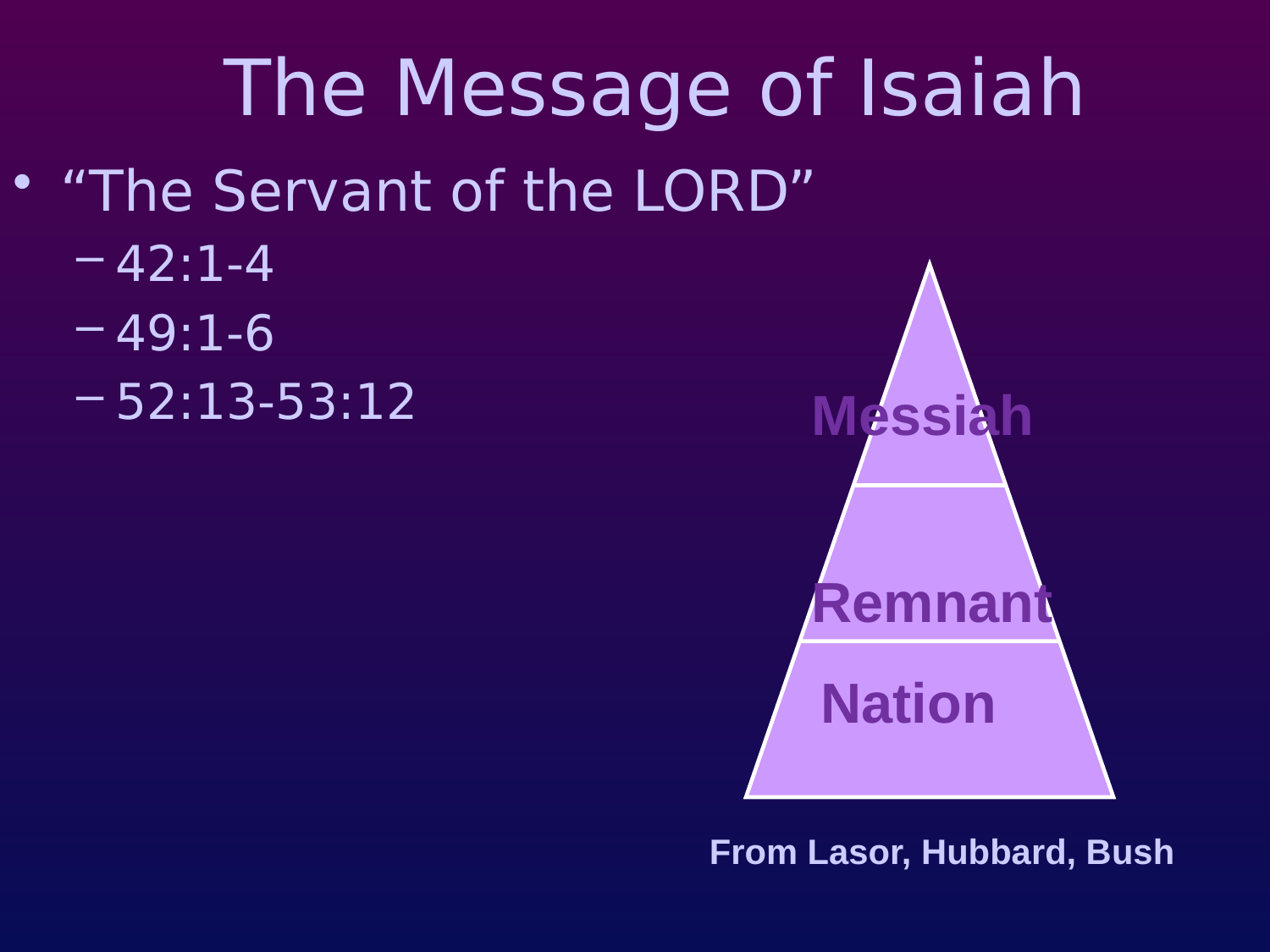

# The Message of Isaiah
“The Servant of the LORD”
42:1-4
49:1-6
52:13-53:12

Messiah

Remnant

Nation
            From Lasor, Hubbard, Bush